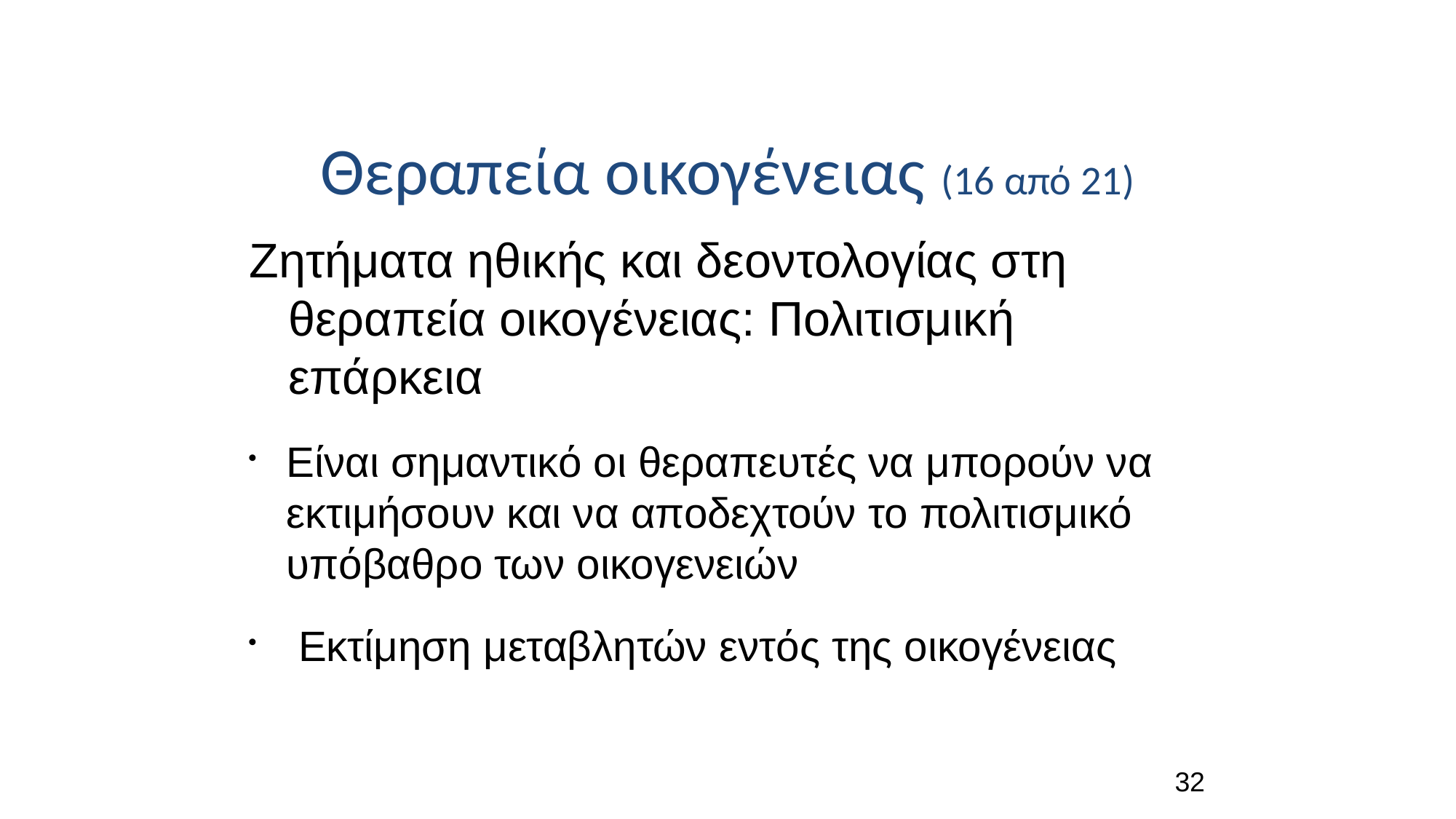

Θεραπεία οικογένειας (16 από 21)
Ζητήματα ηθικής και δεοντολογίας στη θεραπεία οικογένειας: Πολιτισμική επάρκεια
Είναι σημαντικό οι θεραπευτές να μπορούν να εκτιμήσουν και να αποδεχτούν το πολιτισμικό υπόβαθρο των οικογενειών
 Εκτίμηση μεταβλητών εντός της οικογένειας
32